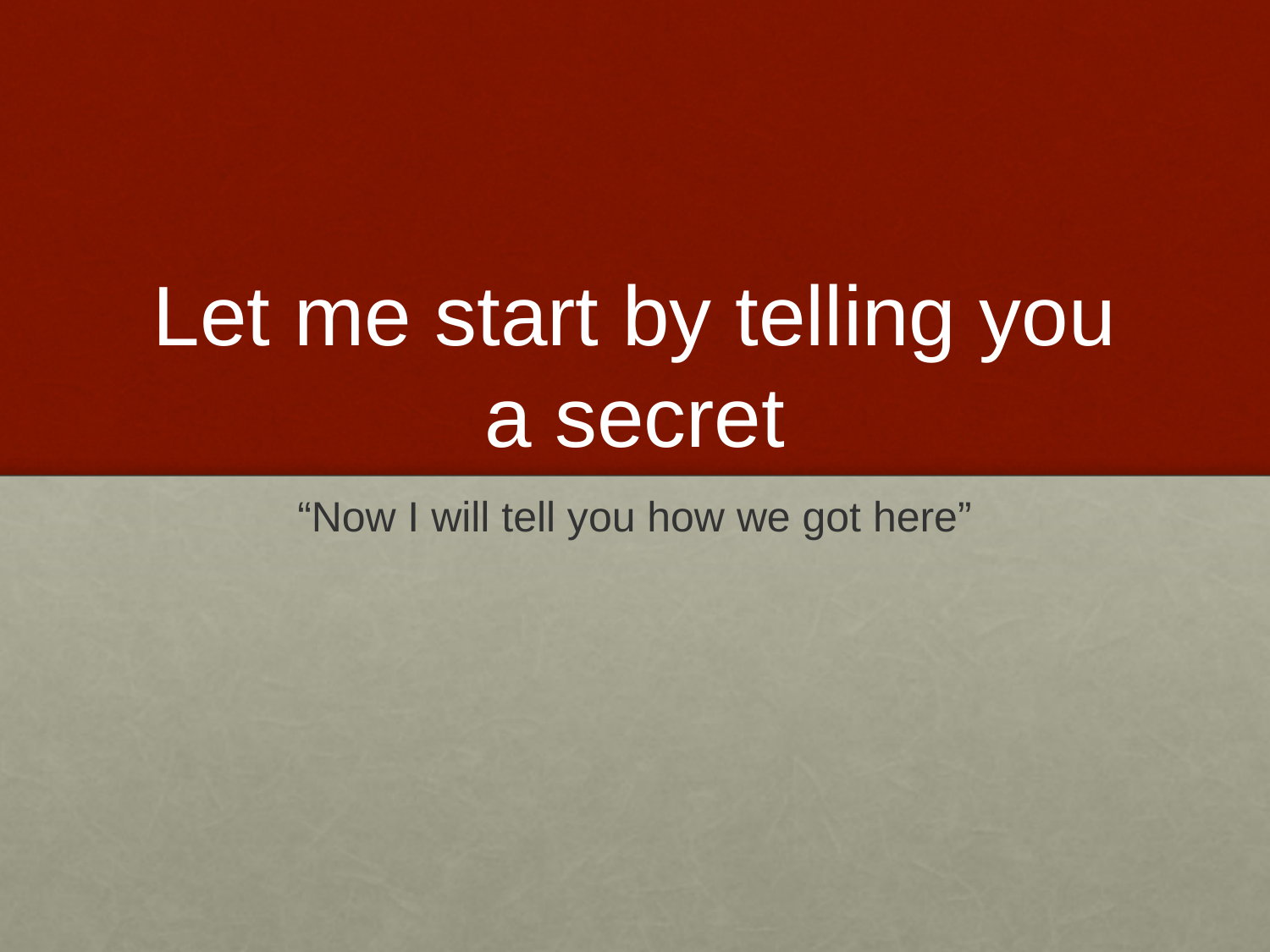

# Let me start by telling you a secret
“Now I will tell you how we got here”